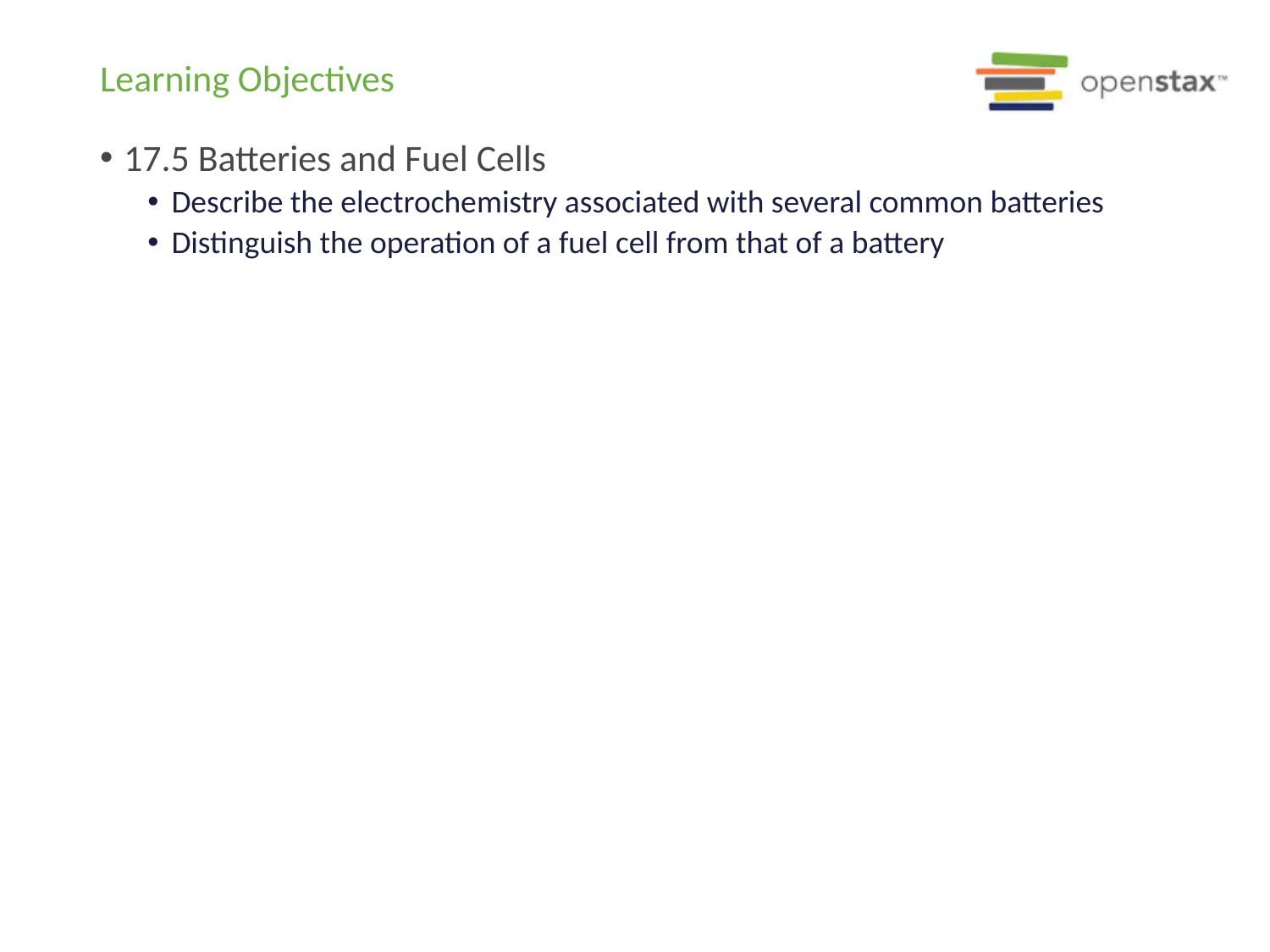

# Learning Objectives
17.5 Batteries and Fuel Cells
Describe the electrochemistry associated with several common batteries
Distinguish the operation of a fuel cell from that of a battery